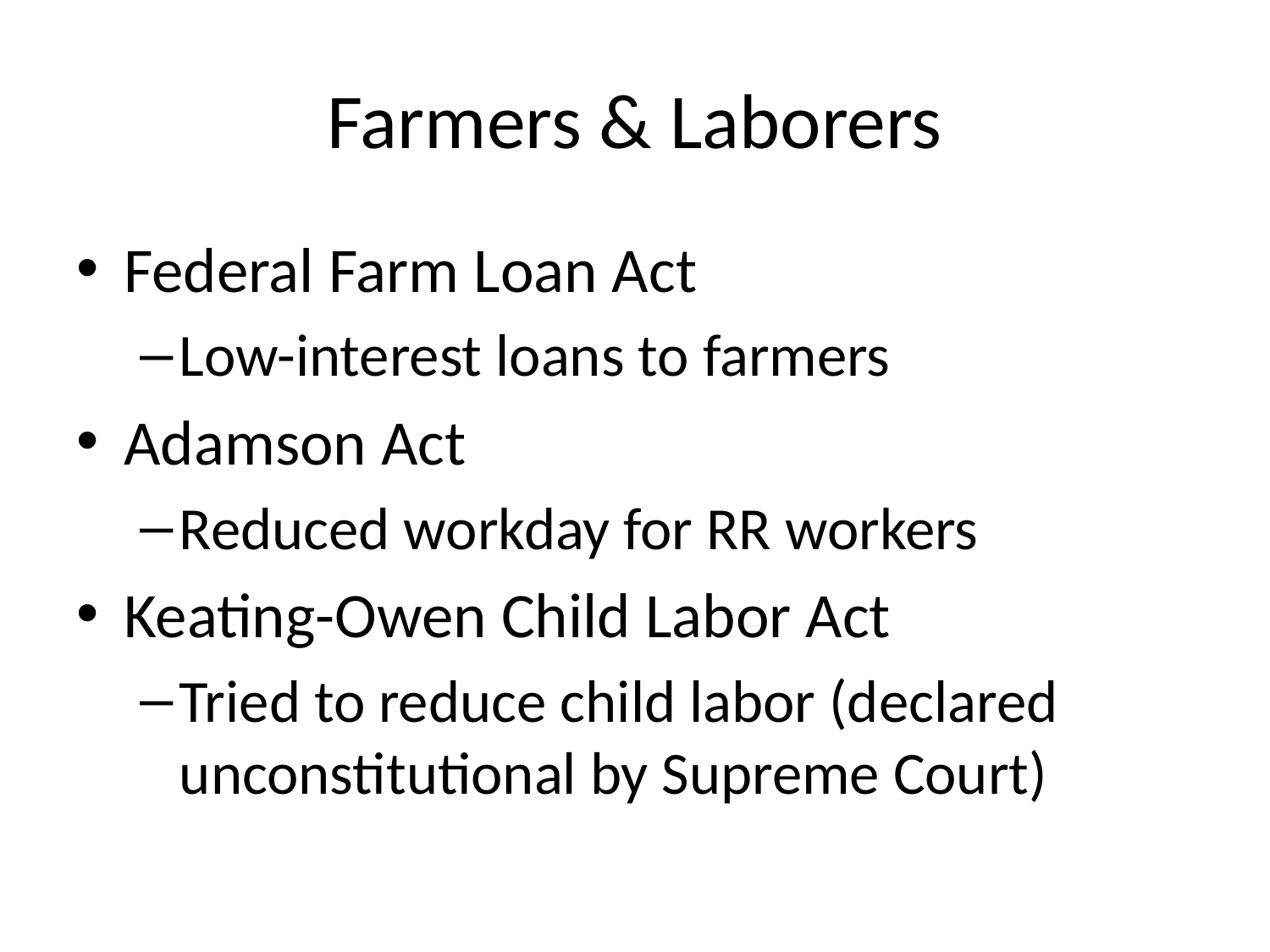

# Farmers & Laborers
Federal Farm Loan Act
Low-interest loans to farmers
Adamson Act
Reduced workday for RR workers
Keating-Owen Child Labor Act
Tried to reduce child labor (declared unconstitutional by Supreme Court)